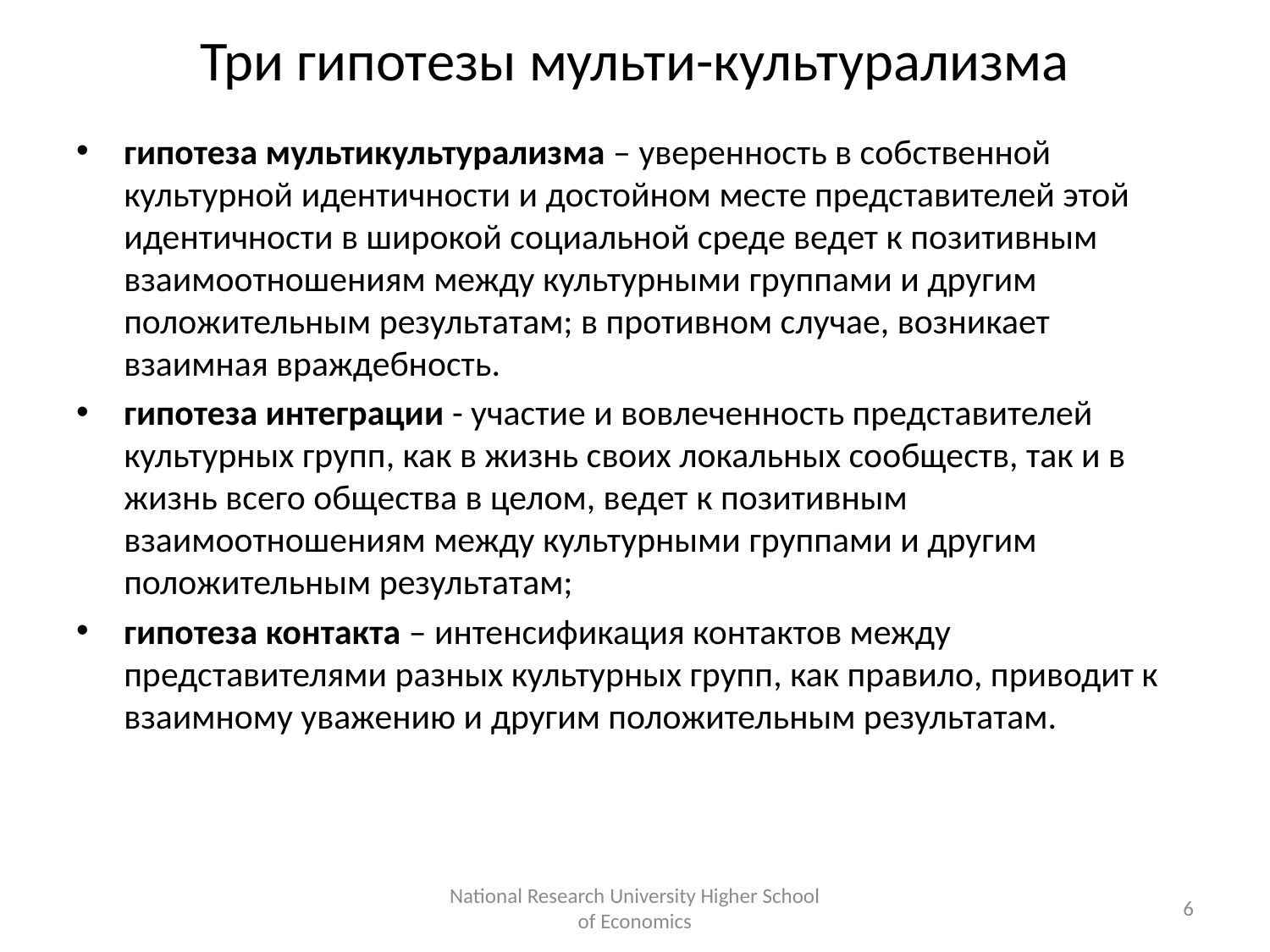

# Три гипотезы мульти-культурализма
гипотеза мультикультурализма – уверенность в собственной культурной идентичности и достойном месте представителей этой идентичности в широкой социальной среде ведет к позитивным взаимоотношениям между культурными группами и другим положительным результатам; в противном случае, возникает взаимная враждебность.
гипотеза интеграции - участие и вовлеченность представителей культурных групп, как в жизнь своих локальных сообществ, так и в жизнь всего общества в целом, ведет к позитивным взаимоотношениям между культурными группами и другим положительным результатам;
гипотеза контакта – интенсификация контактов между представителями разных культурных групп, как правило, приводит к взаимному уважению и другим положительным результатам.

National Research University Higher School of Economics
6